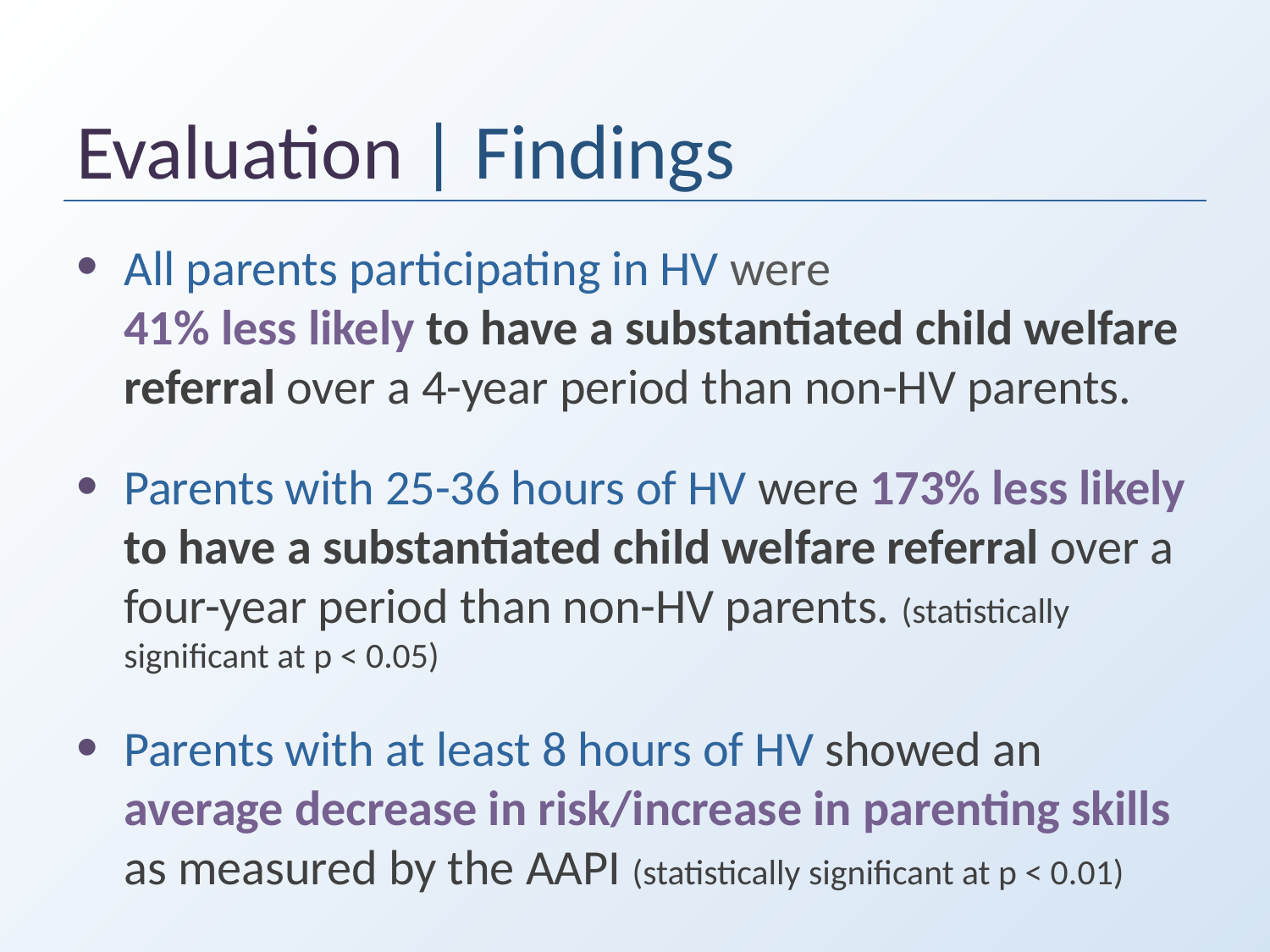

# Evaluation | Findings
All parents participating in HV were
41% less likely to have a substantiated child welfare referral over a 4-year period than non-HV parents.
Parents with 25-36 hours of HV were 173% less likely to have a substantiated child welfare referral over a four-year period than non-HV parents. (statistically significant at p < 0.05)
Parents with at least 8 hours of HV showed an average decrease in risk/increase in parenting skills as measured by the AAPI (statistically significant at p < 0.01)